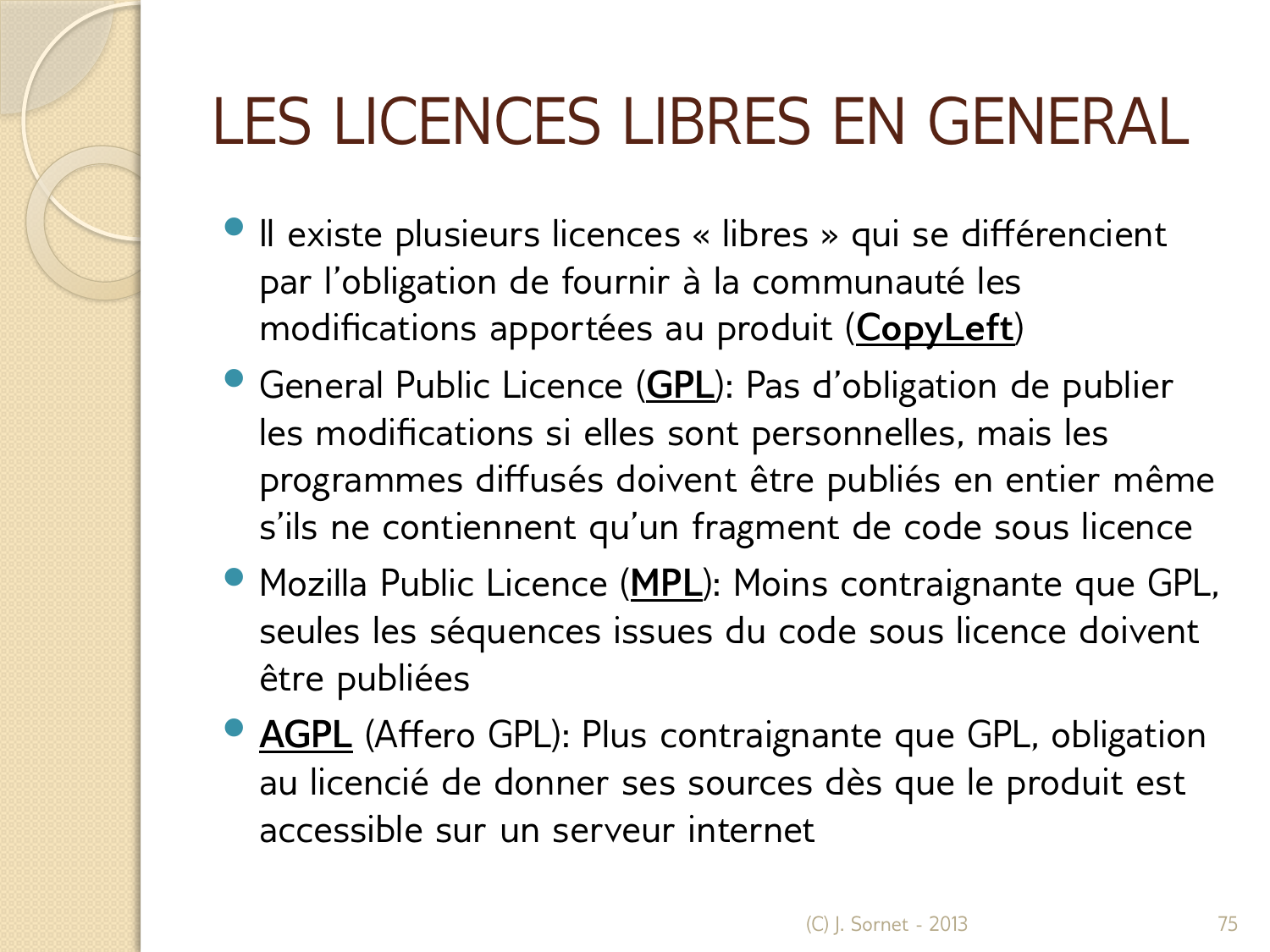

# LES LICENCES LIBRES EN GENERAL
Il existe plusieurs licences « libres » qui se différencient par l’obligation de fournir à la communauté les modifications apportées au produit (CopyLeft)
General Public Licence (GPL): Pas d’obligation de publier les modifications si elles sont personnelles, mais les programmes diffusés doivent être publiés en entier même s’ils ne contiennent qu’un fragment de code sous licence
Mozilla Public Licence (MPL): Moins contraignante que GPL, seules les séquences issues du code sous licence doivent être publiées
AGPL (Affero GPL): Plus contraignante que GPL, obligation au licencié de donner ses sources dès que le produit est accessible sur un serveur internet

(C) J. Sornet - 2013
75